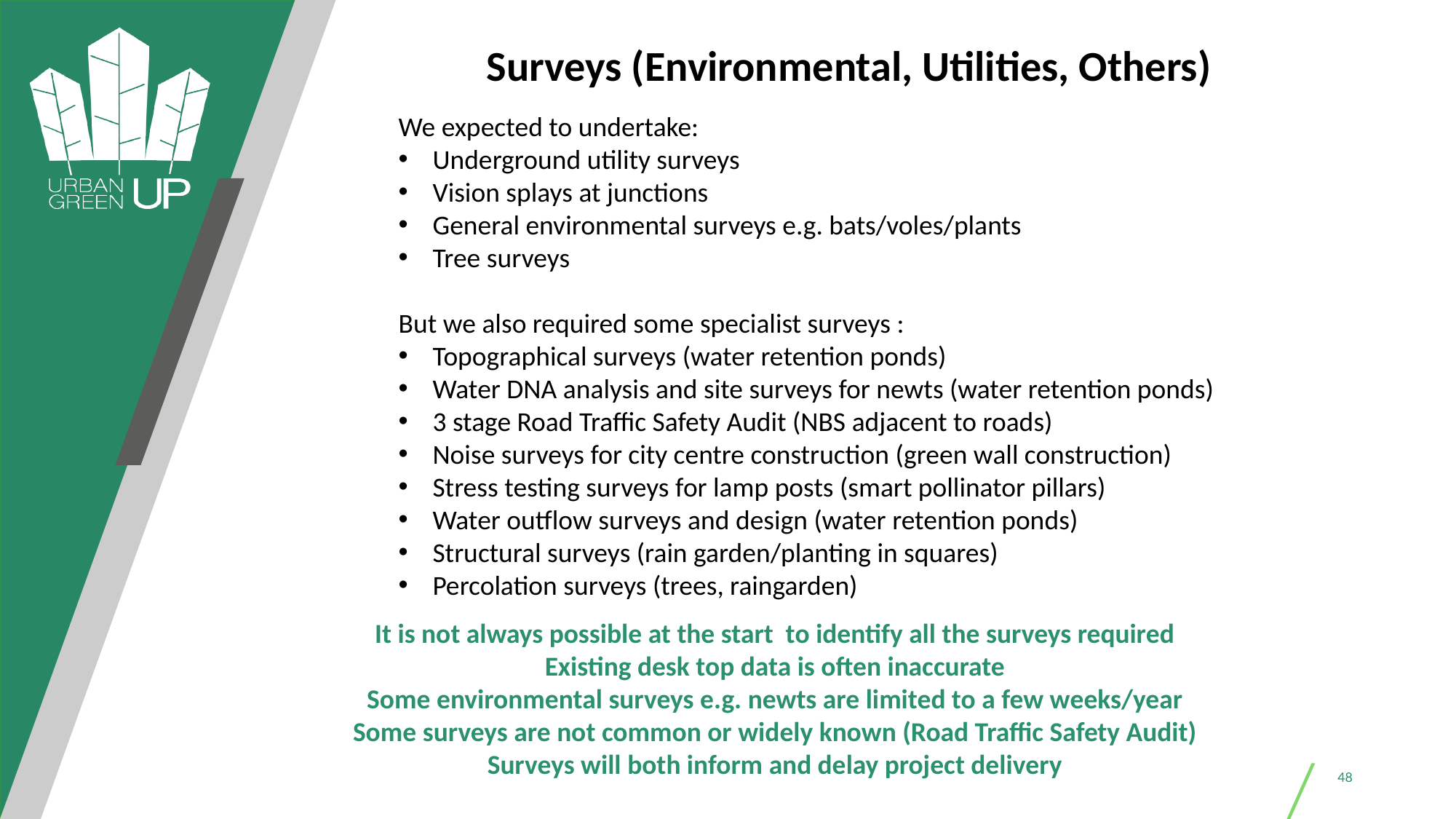

Surveys (Environmental, Utilities, Others)
We expected to undertake:
Underground utility surveys
Vision splays at junctions
General environmental surveys e.g. bats/voles/plants
Tree surveys

But we also required some specialist surveys :
Topographical surveys (water retention ponds)
Water DNA analysis and site surveys for newts (water retention ponds)
3 stage Road Traffic Safety Audit (NBS adjacent to roads)
Noise surveys for city centre construction (green wall construction)
Stress testing surveys for lamp posts (smart pollinator pillars)
Water outflow surveys and design (water retention ponds)
Structural surveys (rain garden/planting in squares)
Percolation surveys (trees, raingarden)
It is not always possible at the start  to identify all the surveys required
Existing desk top data is often inaccurate
Some environmental surveys e.g. newts are limited to a few weeks/year
Some surveys are not common or widely known (Road Traffic Safety Audit)
Surveys will both inform and delay project delivery